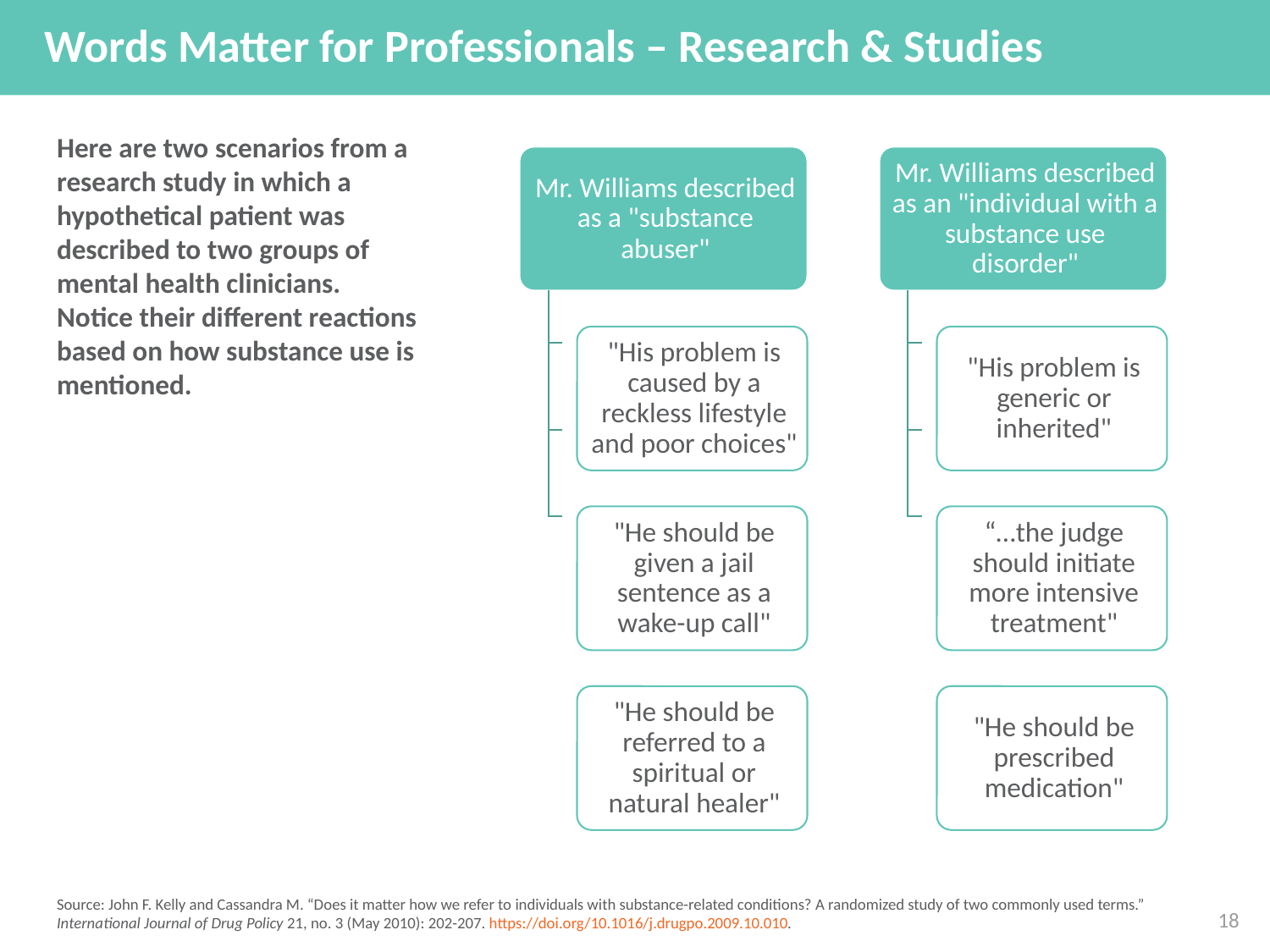

# Words Matter for Professionals – Research & Studies
Here are two scenarios from a research study in which a hypothetical patient was described to two groups of mental health clinicians.  Notice their different reactions based on how substance use is mentioned.

Mr. Williams described as a "substance abuser"
"His problem is caused by a reckless lifestyle and poor choices"
"He should be given a jail sentence as a wake-up call"
"He should be referred to a spiritual or natural healer"
Mr. Williams described as an "individual with a substance use disorder"
"His problem is generic or inherited"
“…the judge should initiate more intensive treatment"
"He should be prescribed medication"
Source: John F. Kelly and Cassandra M. “Does it matter how we refer to individuals with substance-related conditions? A randomized study of two commonly used terms.” International Journal of Drug Policy 21, no. 3 (May 2010): 202-207. https://doi.org/10.1016/j.drugpo.2009.10.010.
18